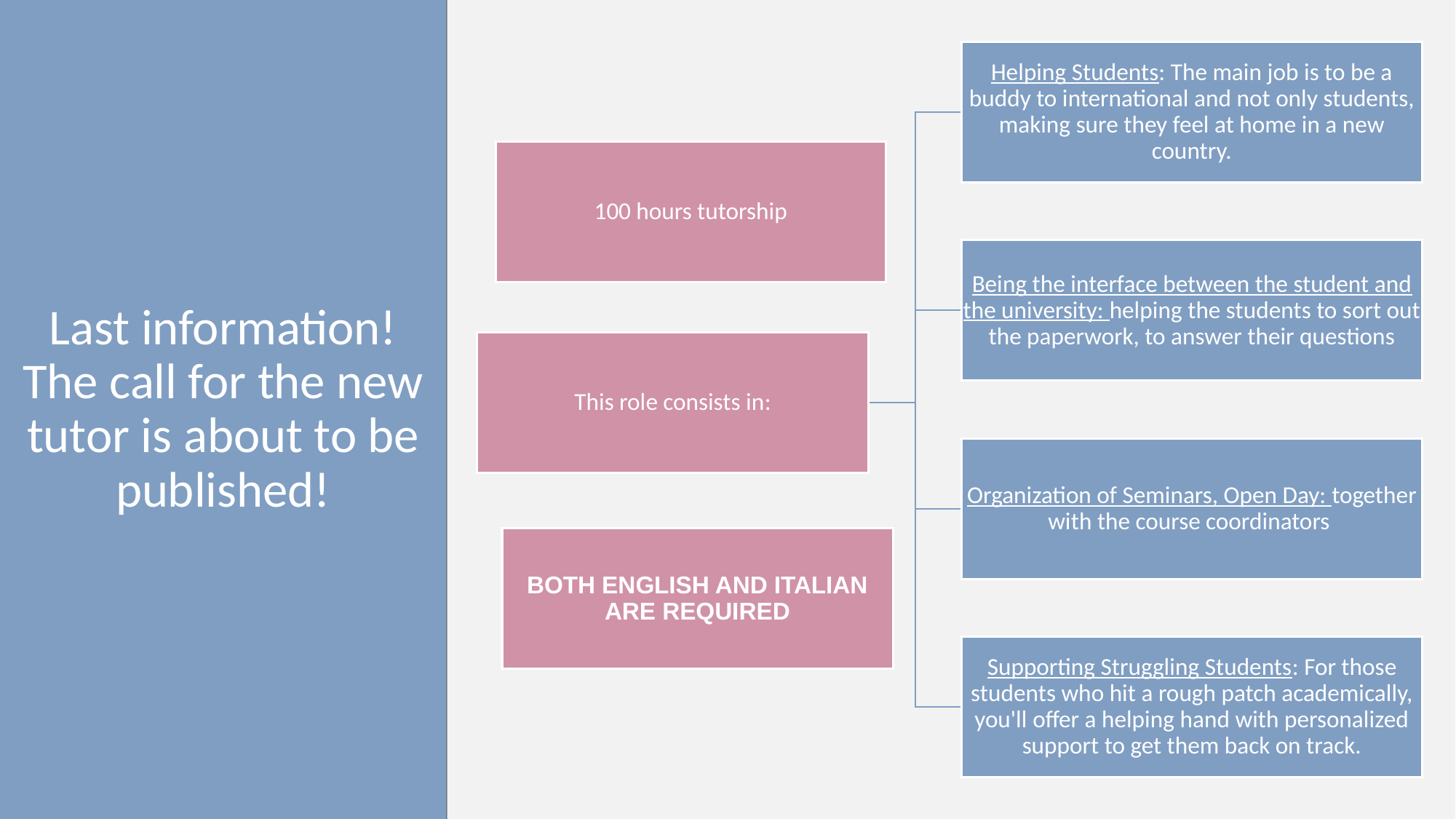

# Last information! The call for the new tutor is about to be published!

100 hours tutorship
This role consists in:
Helping Students: The main job is to be a buddy to international and not only students, making sure they feel at home in a new country.
Being the interface between the student and the university: helping the students to sort out the paperwork, to answer their questions
Organization of Seminars, Open Day: together with the course coordinators
Supporting Struggling Students: For those students who hit a rough patch academically, you'll offer a helping hand with personalized support to get them back on track.
BOTH ENGLISH AND ITALIAN ARE REQUIRED